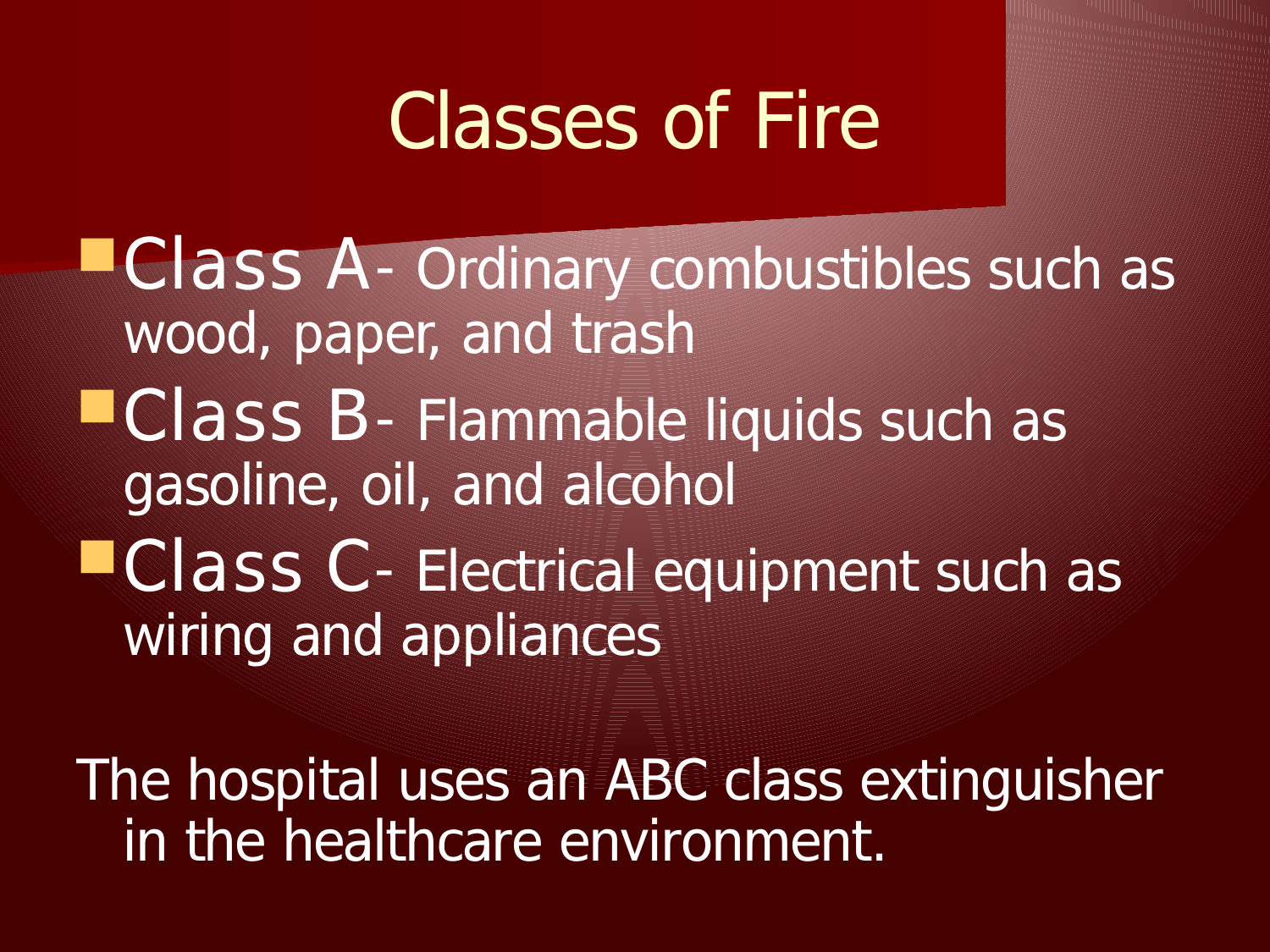

# Classes of Fire
Class A- Ordinary combustibles such as wood, paper, and trash
Class B- Flammable liquids such as gasoline, oil, and alcohol
Class C- Electrical equipment such as wiring and appliances

The hospital uses an ABC class extinguisher in the healthcare environment.